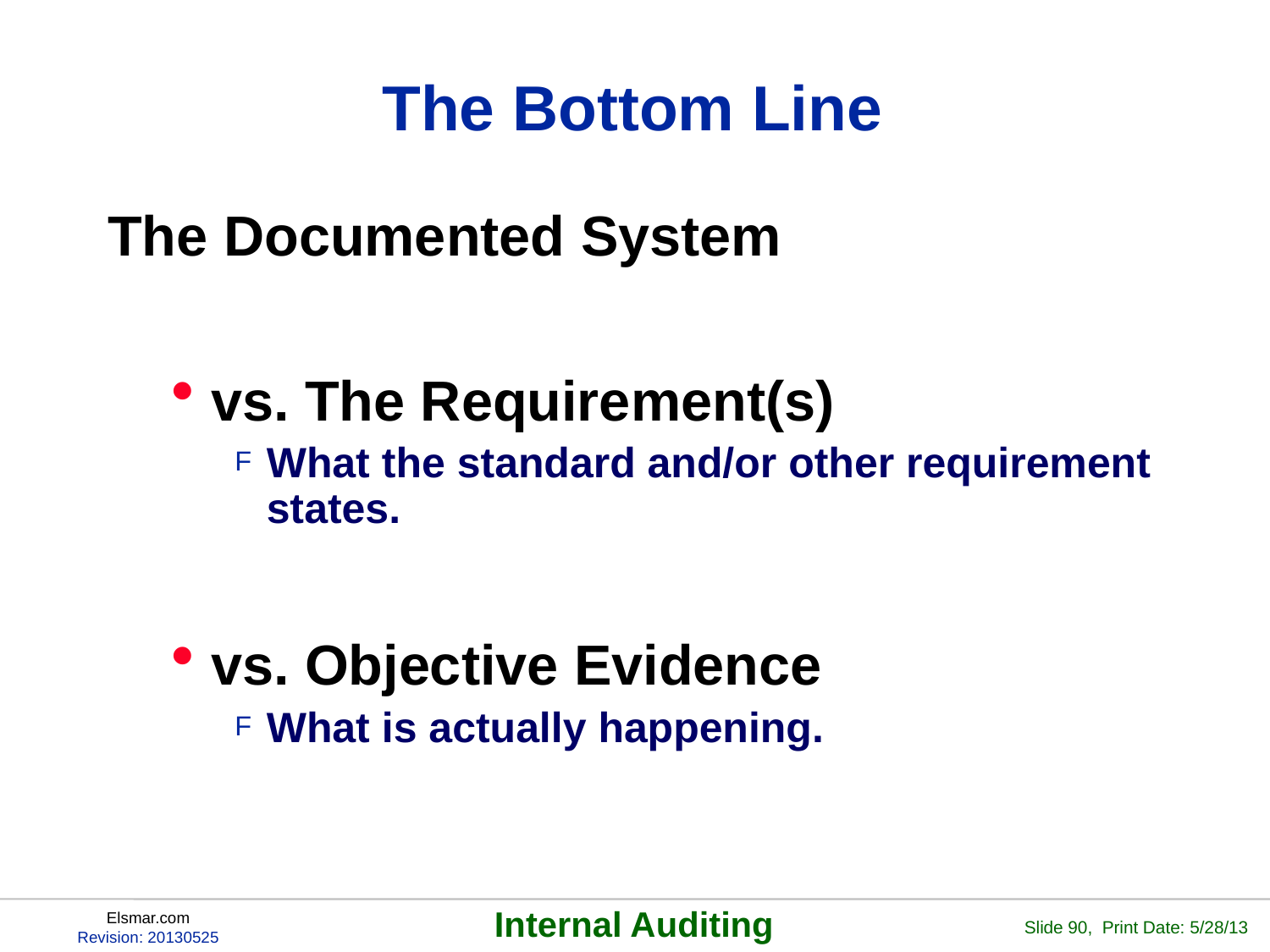

# The Bottom Line
The Documented System

vs. The Requirement(s)
What the standard and/or other requirement states.

vs. Objective Evidence
What is actually happening.